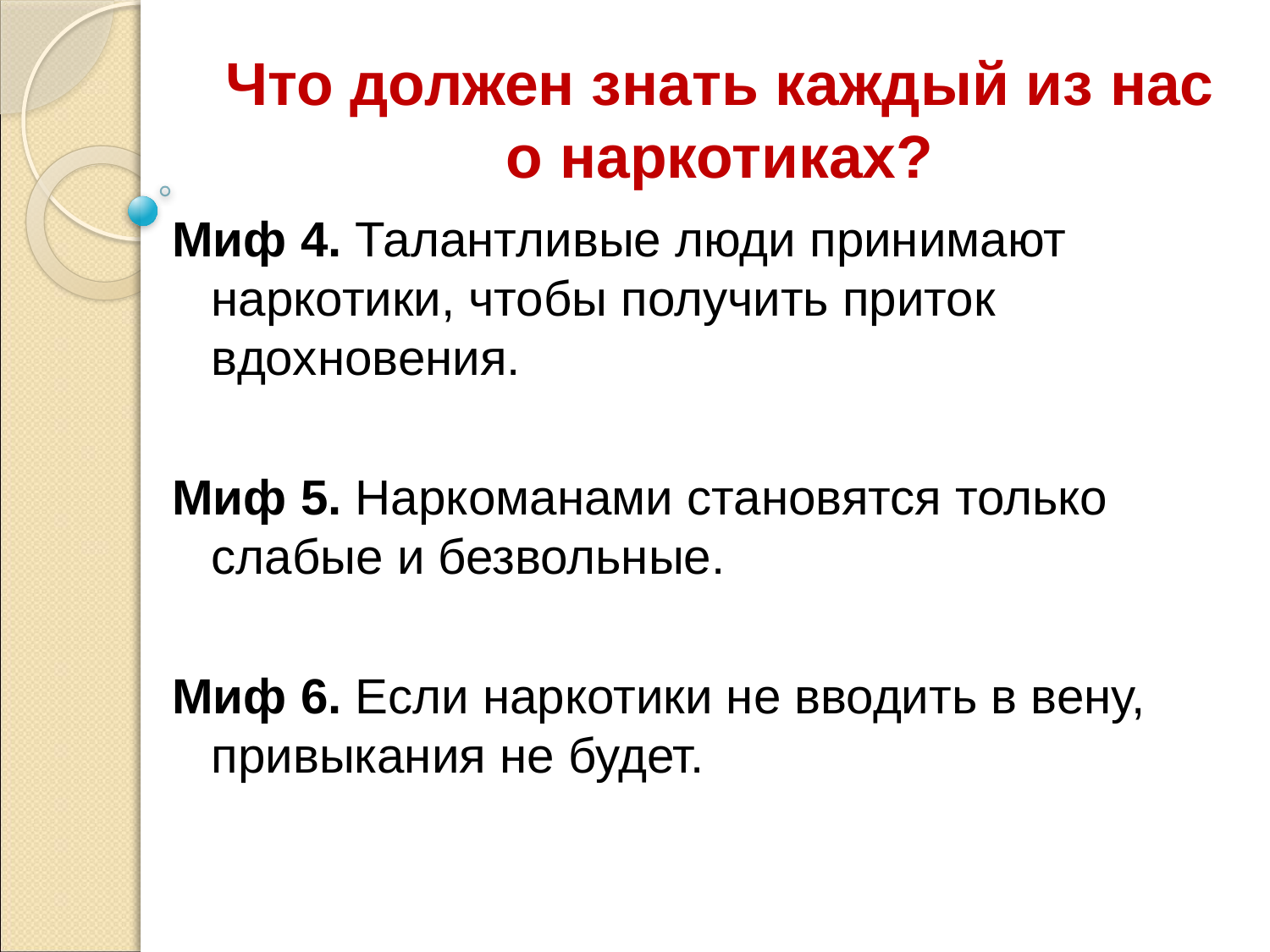

Что должен знать каждый из нас о наркотиках?
Миф 4. Талантливые люди принимают наркотики, чтобы получить приток вдохновения.

Миф 5. Наркоманами становятся только слабые и безвольные.

Миф 6. Если наркотики не вводить в вену, привыкания не будет.